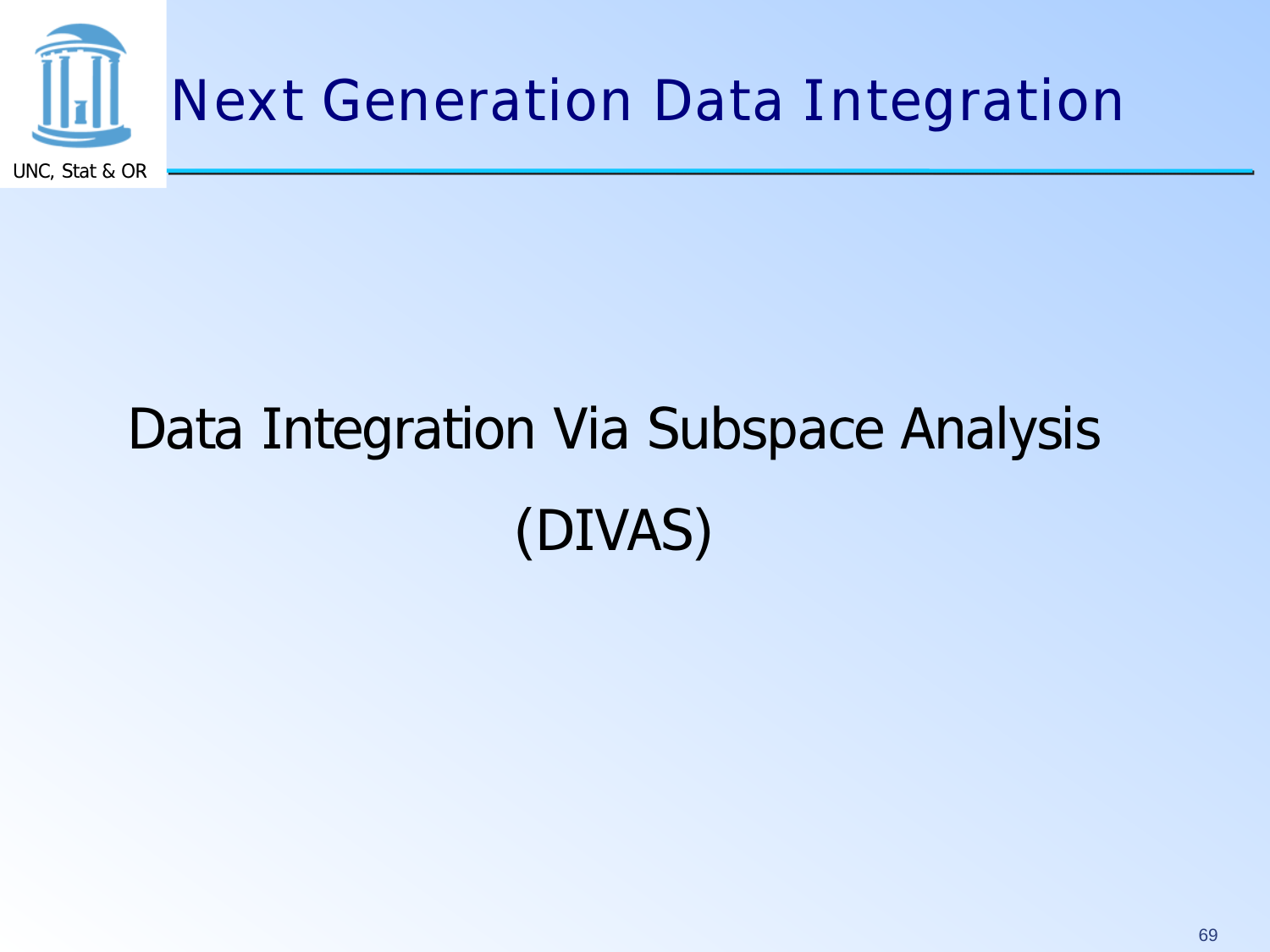

# Next Generation Data Integration

Data Integration Via Subspace Analysis
(DIVAS)